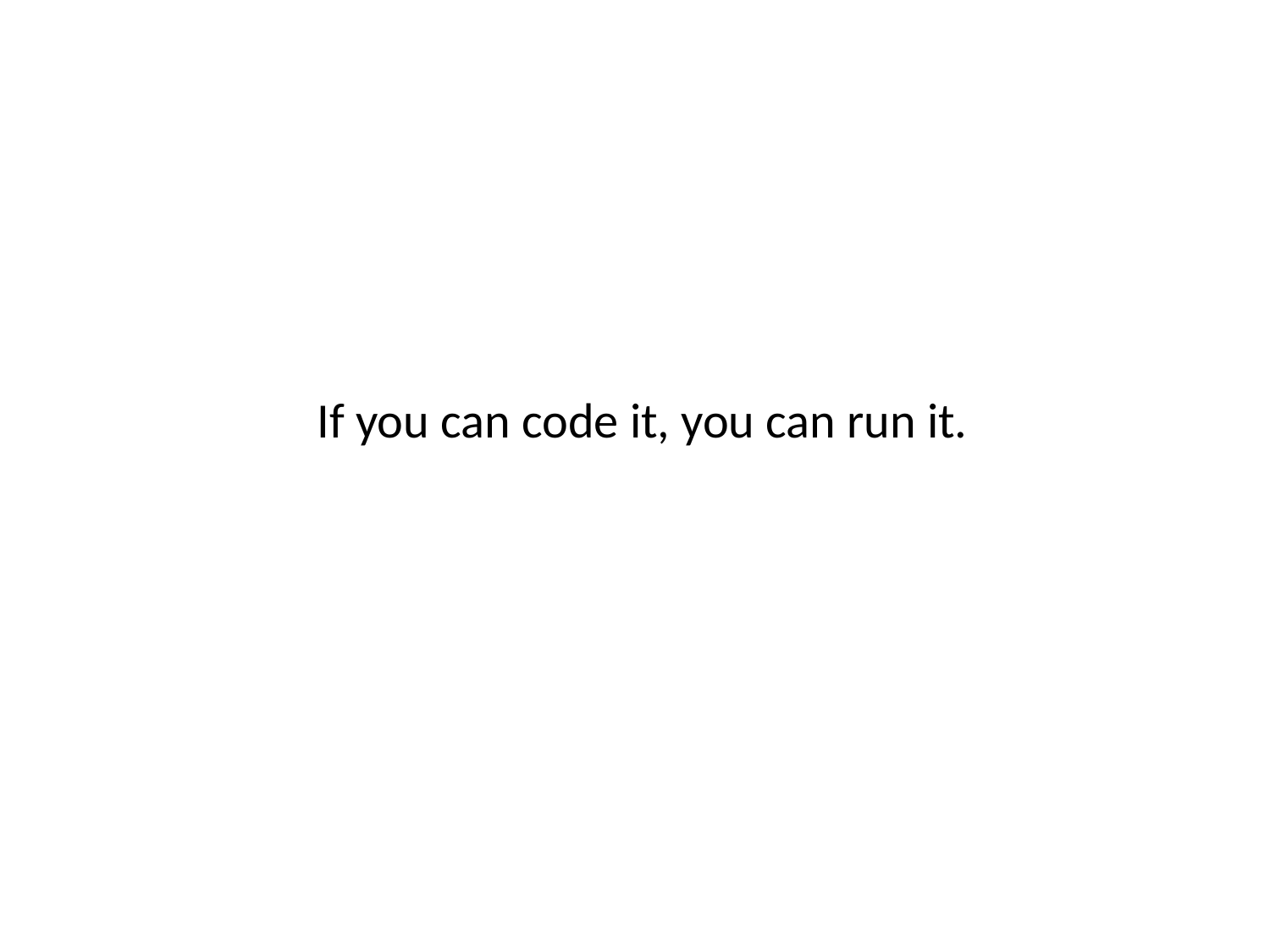

If you can code it, you can run it.